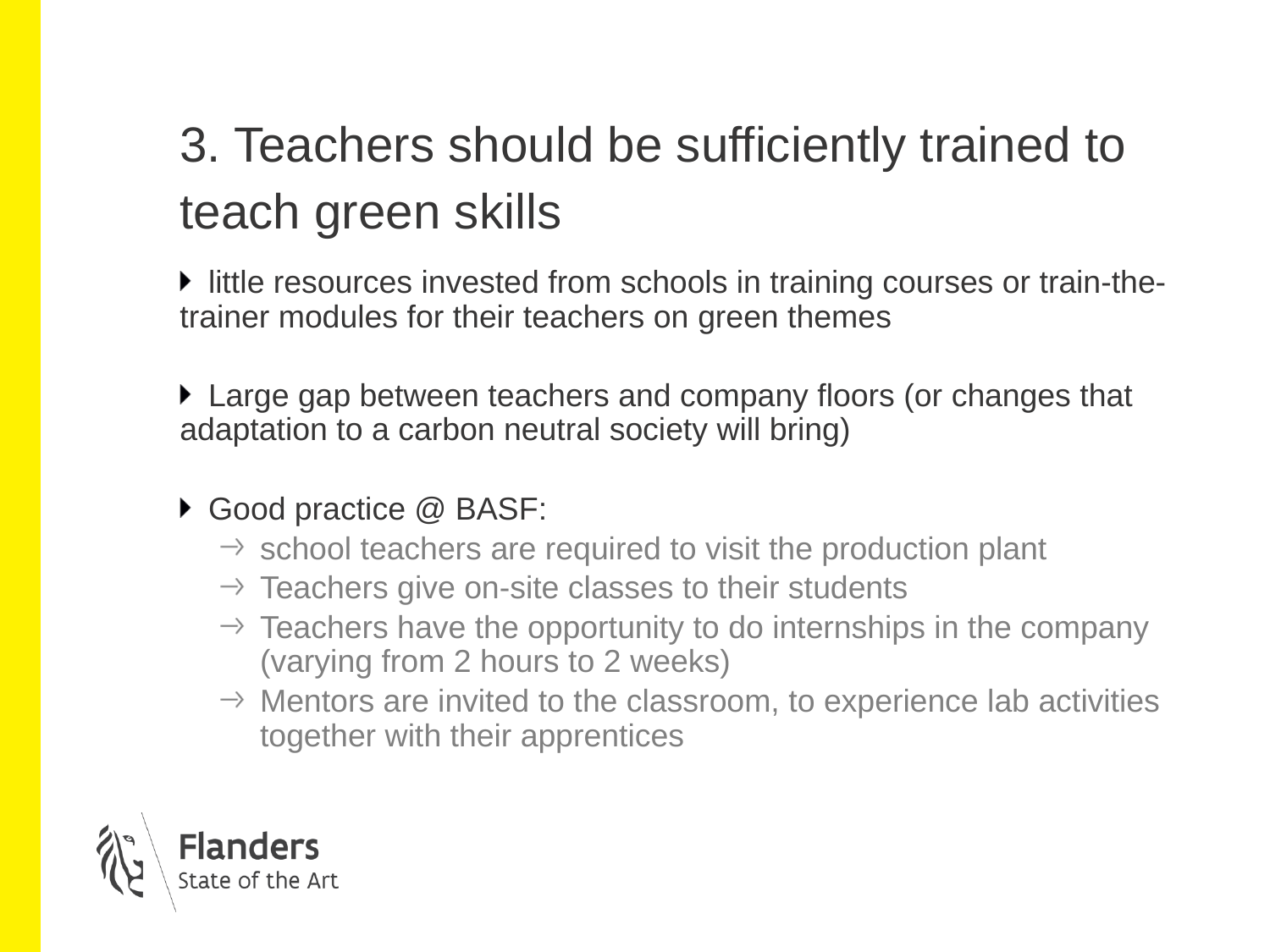

# 3. Teachers should be sufficiently trained to teach green skills
little resources invested from schools in training courses or train-the-trainer modules for their teachers on green themes

Large gap between teachers and company floors (or changes that adaptation to a carbon neutral society will bring)

Good practice @ BASF:
school teachers are required to visit the production plant
Teachers give on-site classes to their students
Teachers have the opportunity to do internships in the company (varying from 2 hours to 2 weeks)
Mentors are invited to the classroom, to experience lab activities together with their apprentices